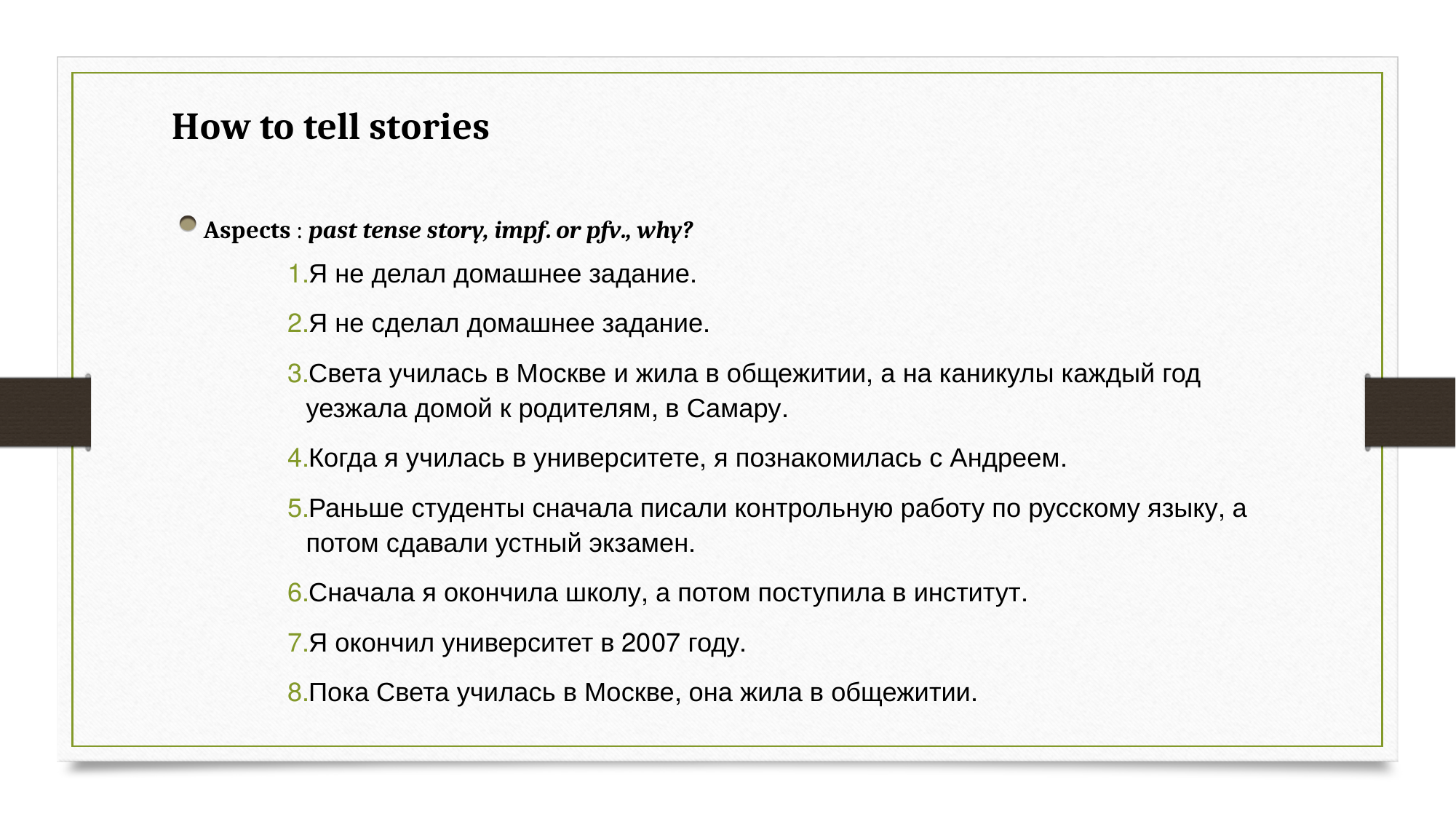

# How to tell stories
Aspects : past tense story, impf. or pfv., why?
Я не делал домашнее задание.
Я не сделал домашнее задание.
Света училась в Москве и жила в общежитии, а на каникулы каждый год уезжала домой к родителям, в Самару.
Когда я училась в университете, я познакомилась с Андреем.
Раньше студенты сначала писали контрольную работу по русскому языку, а потом сдавали устный экзамен.
Сначала я окончила школу, а потом поступила в институт.
Я окончил университет в 2007 году.
Пока Света училась в Москве, она жила в общежитии.